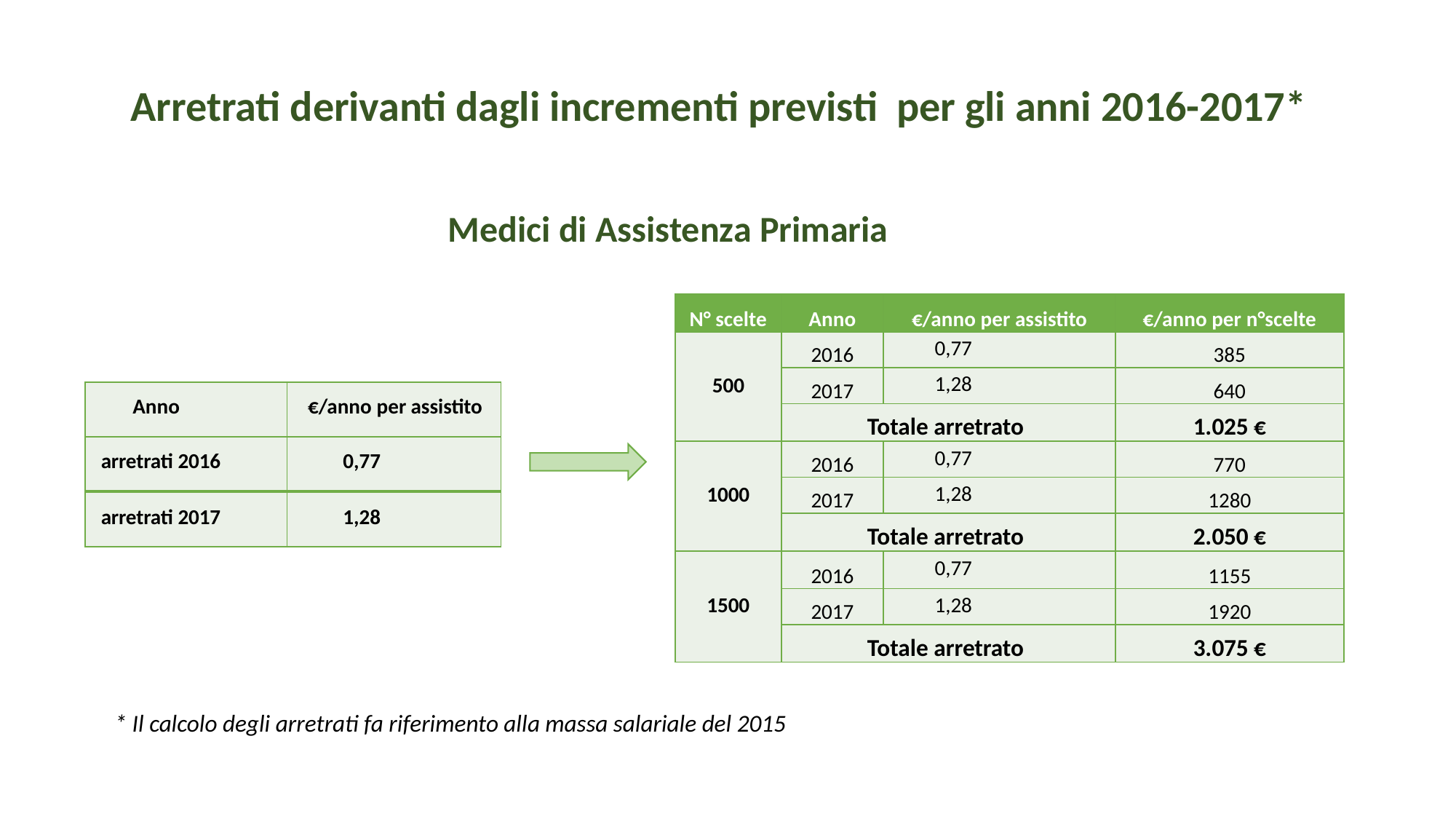

# Arretrati derivanti dagli incrementi previsti  per gli anni 2016-2017*
Medici di Assistenza Primaria

| N° scelte | Anno | €/anno per assistito | €/anno per n°scelte |
| --- | --- | --- | --- |
| 500 | 2016 | 0,77 | 385 |
|  | 2017 | 1,28 | 640 |
|  | Totale arretrato |  | 1.025 € |
| 1000 | 2016 | 0,77 | 770 |
|  | 2017 | 1,28 | 1280 |
|  | Totale arretrato |  | 2.050 € |
| 1500 | 2016 | 0,77 | 1155 |
|  | 2017 | 1,28 | 1920 |
|  | Totale arretrato |  | 3.075 € |
| Anno | €/anno per assistito |
| --- | --- |
| arretrati 2016 | 0,77 |
| arretrati 2017 | 1,28 |

* Il calcolo degli arretrati fa riferimento alla massa salariale del 2015